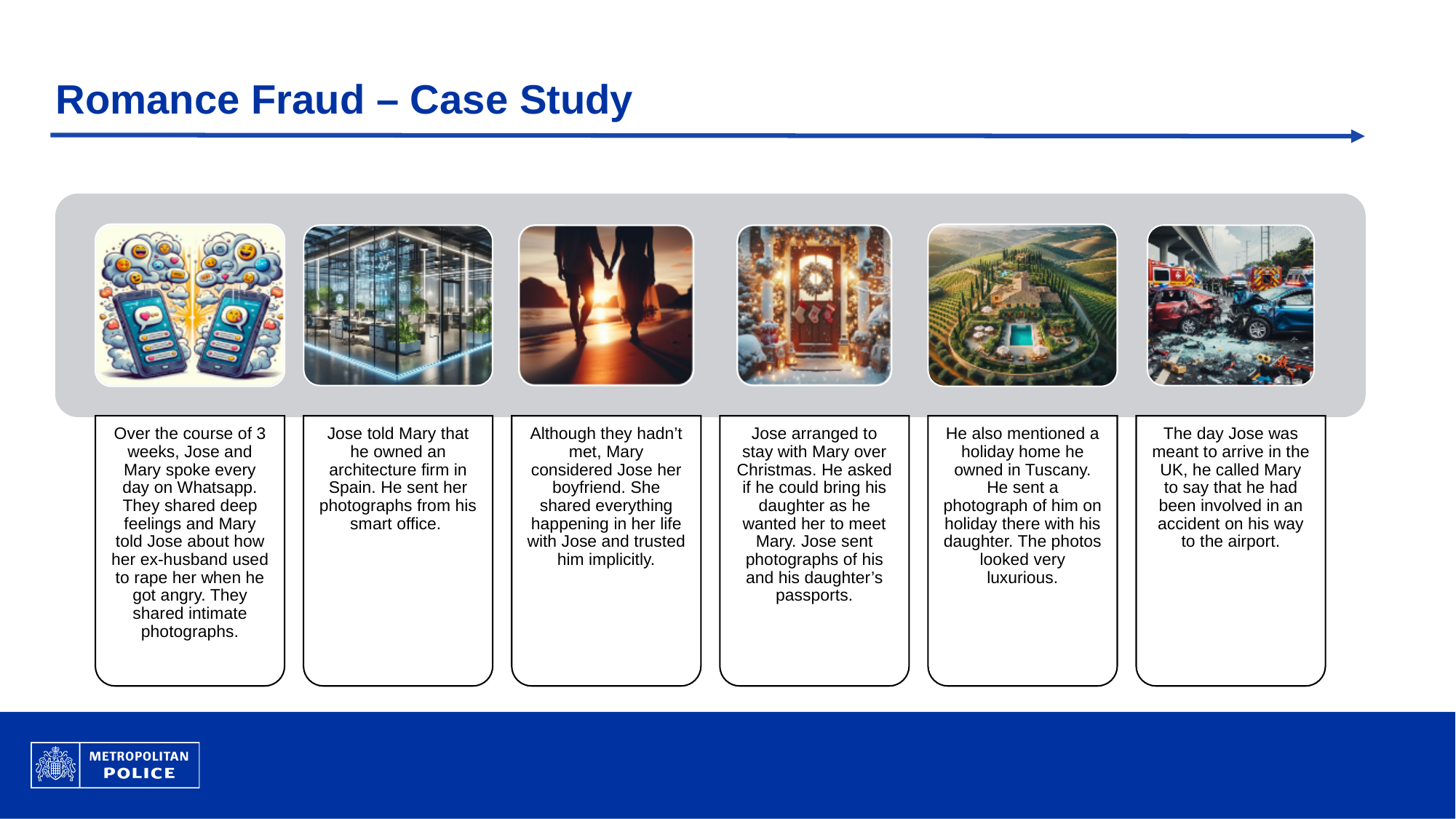

# Romance Fraud – Case Study

Over the course of 3 weeks, Jose and Mary spoke every day on Whatsapp. They shared deep feelings and Mary told Jose about how her ex-husband used to rape her when he got angry. They shared intimate photographs.
Jose told Mary that he owned an architecture firm in Spain. He sent her photographs from his smart office.
Although they hadn’t met, Mary considered Jose her boyfriend. She shared everything happening in her life with Jose and trusted him implicitly.
Jose arranged to stay with Mary over Christmas. He asked if he could bring his daughter as he wanted her to meet Mary. Jose sent photographs of his and his daughter’s passports.
He also mentioned a holiday home he owned in Tuscany. He sent a photograph of him on holiday there with his daughter. The photos looked very luxurious.
The day Jose was meant to arrive in the UK, he called Mary to say that he had been involved in an accident on his way to the airport.